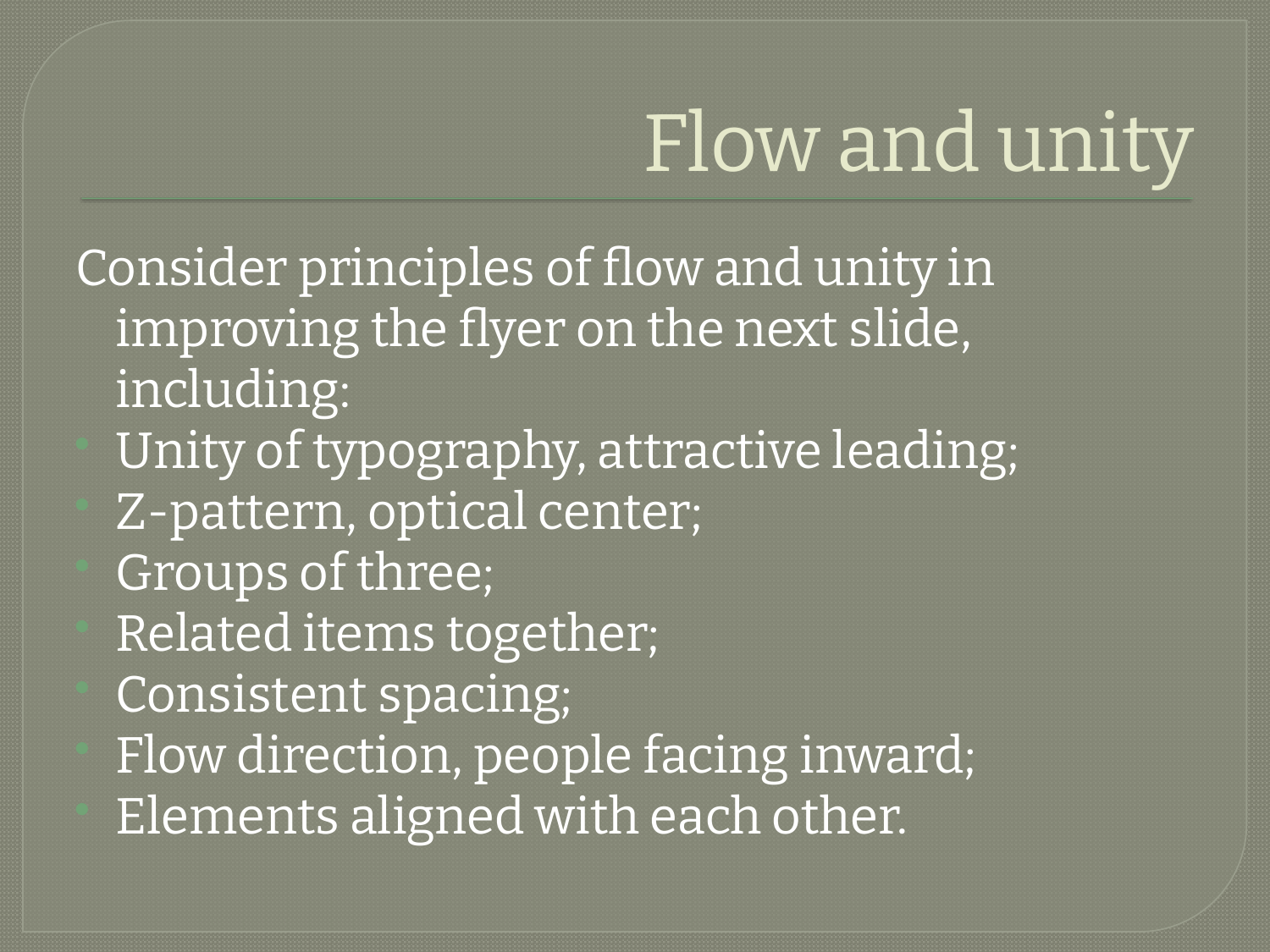

# Flow and unity
Consider principles of flow and unity in improving the flyer on the next slide, including:
Unity of typography, attractive leading;
Z-pattern, optical center;
Groups of three;
Related items together;
Consistent spacing;
Flow direction, people facing inward;
Elements aligned with each other.